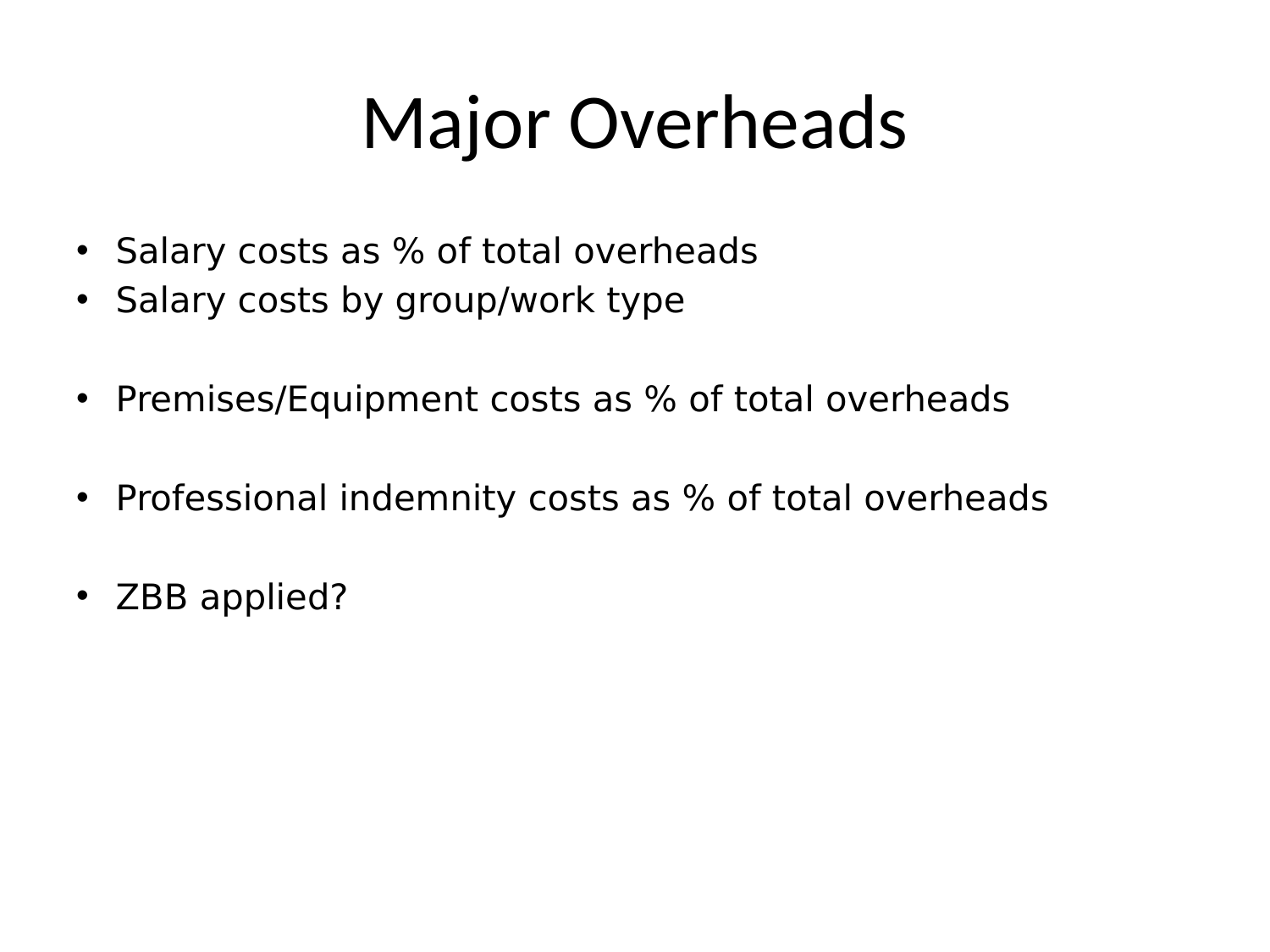

# Major Overheads
Salary costs as % of total overheads
Salary costs by group/work type

Premises/Equipment costs as % of total overheads

Professional indemnity costs as % of total overheads

ZBB applied?